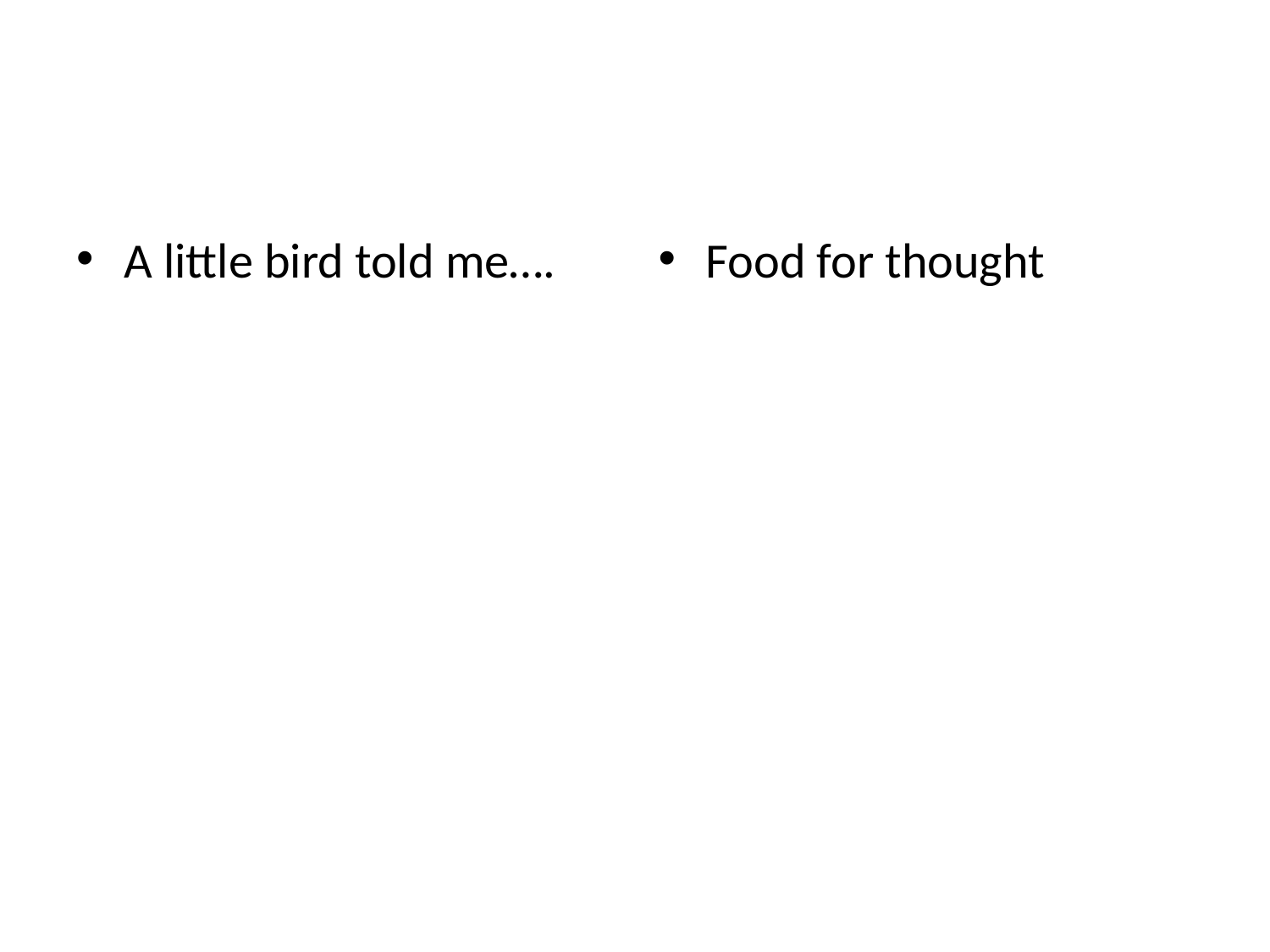

#
A little bird told me….
Food for thought